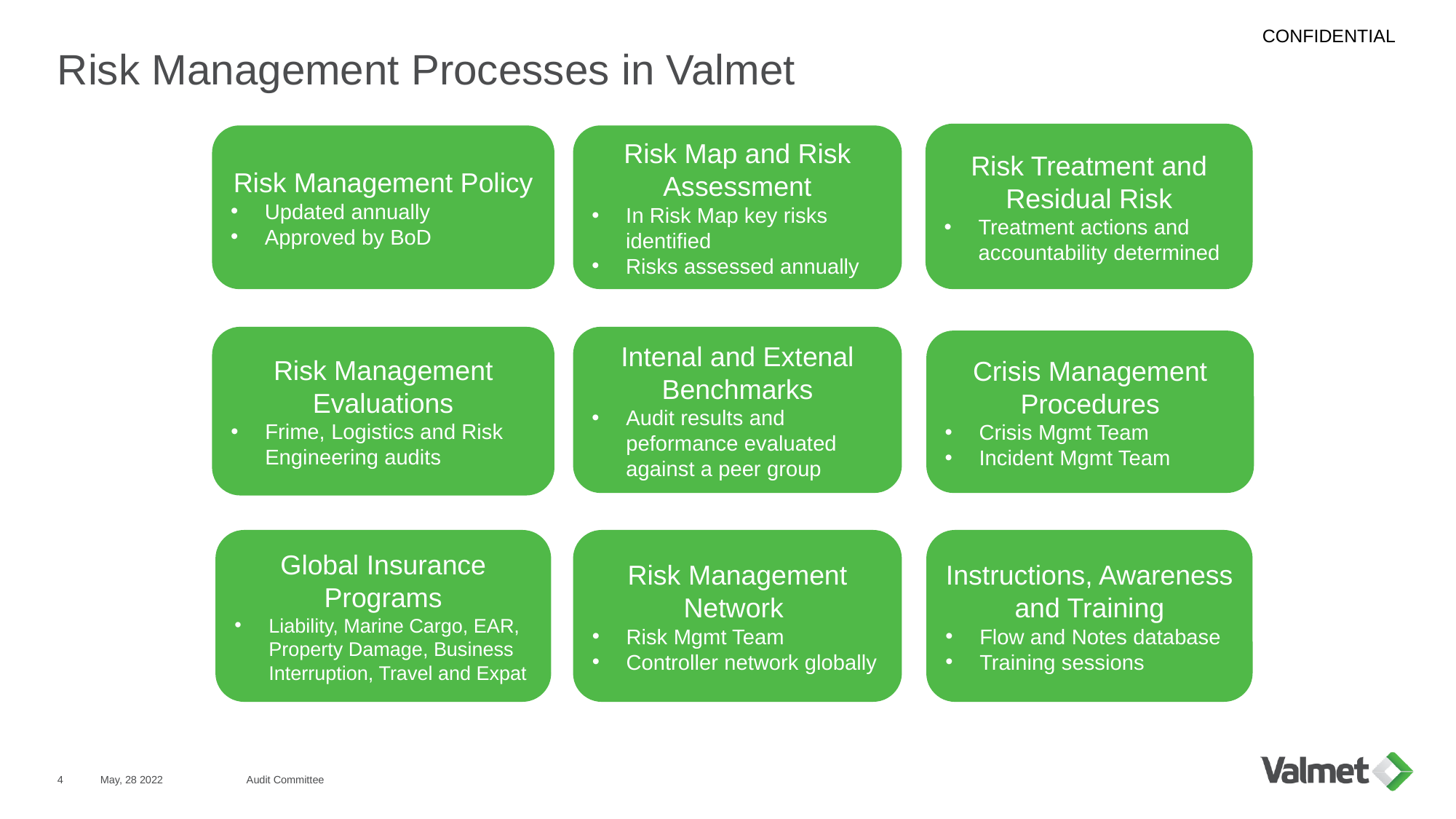

# Risk Management Processes in Valmet
Risk Treatment and Residual Risk
Treatment actions and accountability determined
Risk Management Policy
Updated annually
Approved by BoD
Risk Map and Risk Assessment
In Risk Map key risks identified
Risks assessed annually

Intenal and Extenal Benchmarks
Audit results and peformance evaluated against a peer group
Risk Management Evaluations
Frime, Logistics and Risk Engineering audits
Crisis Management Procedures
Crisis Mgmt Team
Incident Mgmt Team
Risk Management Network
Risk Mgmt Team
Controller network globally
Instructions, Awareness and Training
Flow and Notes database
Training sessions
Global Insurance Programs
Liability, Marine Cargo, EAR, Property Damage, Business Interruption, Travel and Expat
4
May, 28 2022
Audit Committee